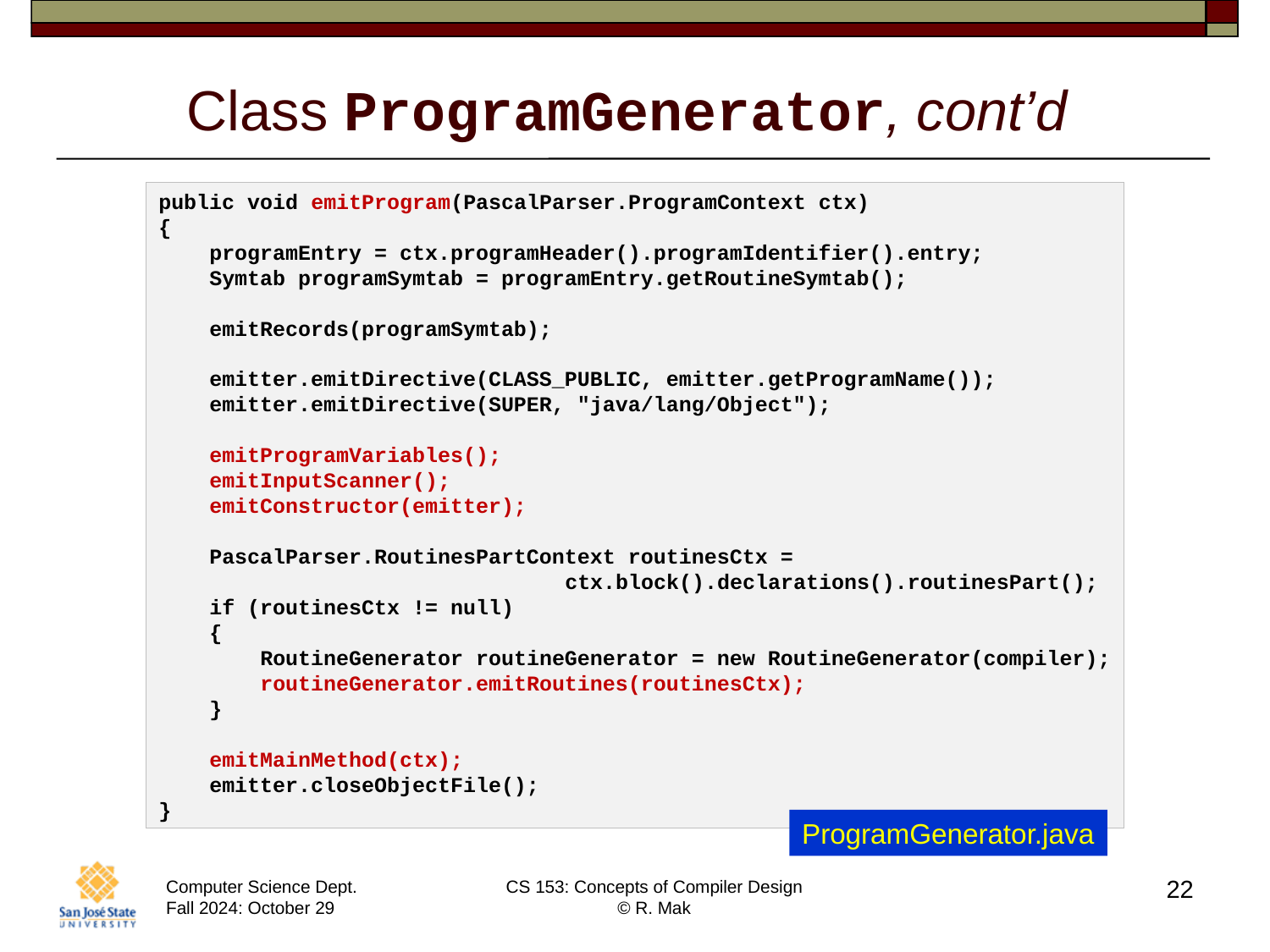

# Class ProgramGenerator, cont’d
public void emitProgram(PascalParser.ProgramContext ctx)
{
    programEntry = ctx.programHeader().programIdentifier().entry;
    Symtab programSymtab = programEntry.getRoutineSymtab();

    emitRecords(programSymtab);

    emitter.emitDirective(CLASS_PUBLIC, emitter.getProgramName());
    emitter.emitDirective(SUPER, "java/lang/Object");

    emitProgramVariables();
    emitInputScanner();
    emitConstructor(emitter);

    PascalParser.RoutinesPartContext routinesCtx =
                                ctx.block().declarations().routinesPart();
    if (routinesCtx != null)
    {
        RoutineGenerator routineGenerator = new RoutineGenerator(compiler);
        routineGenerator.emitRoutines(routinesCtx);
    }

    emitMainMethod(ctx);
    emitter.closeObjectFile();
}
ProgramGenerator.java
22